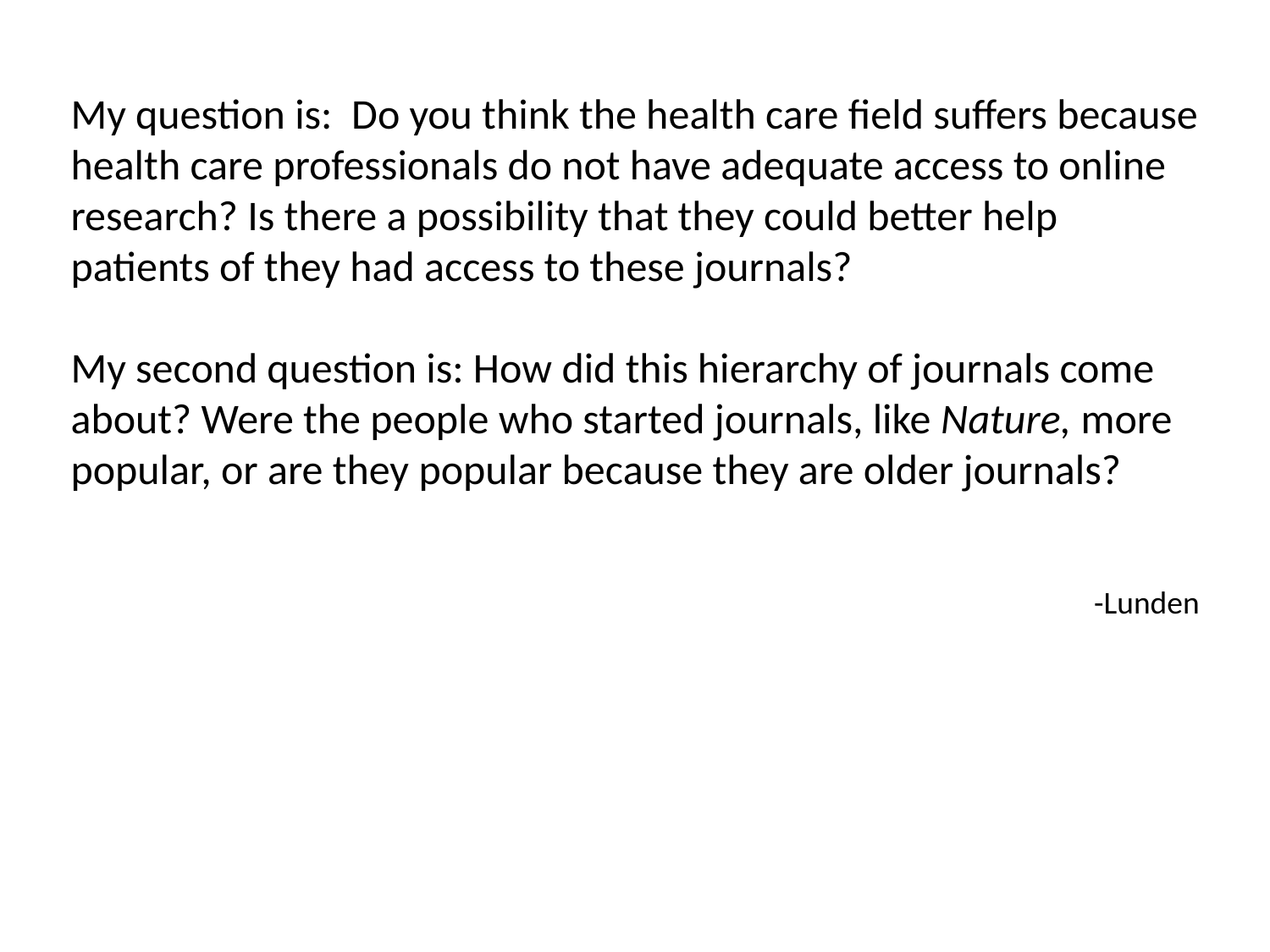

My question is:  Do you think the health care field suffers because health care professionals do not have adequate access to online research? Is there a possibility that they could better help patients of they had access to these journals?

My second question is: How did this hierarchy of journals come about? Were the people who started journals, like Nature, more popular, or are they popular because they are older journals?
-Lunden